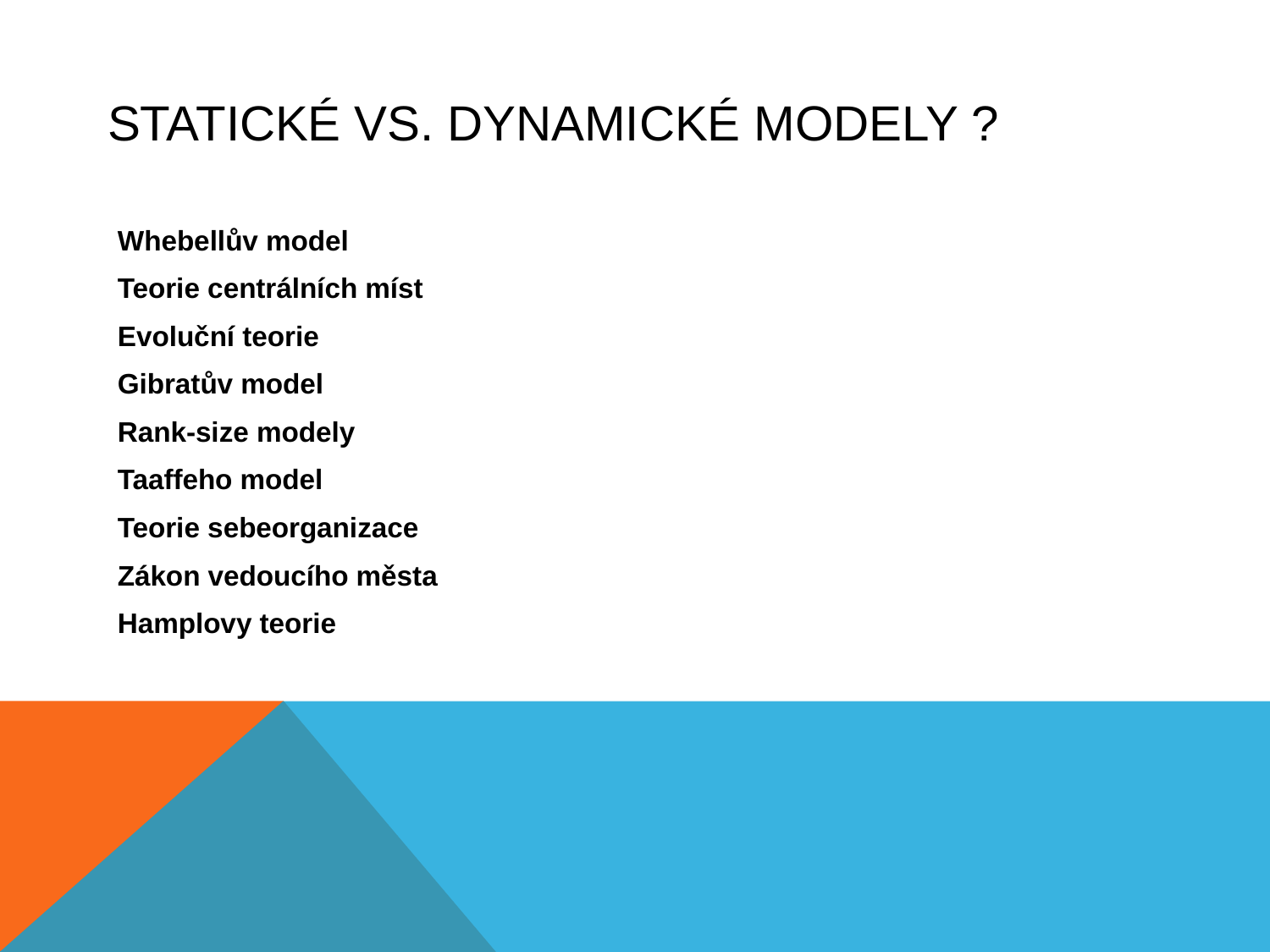

# Statické vs. Dynamické modely ?
Whebellův model
Teorie centrálních míst
Evoluční teorie
Gibratův model
Rank-size modely
Taaffeho model
Teorie sebeorganizace
Zákon vedoucího města
Hamplovy teorie